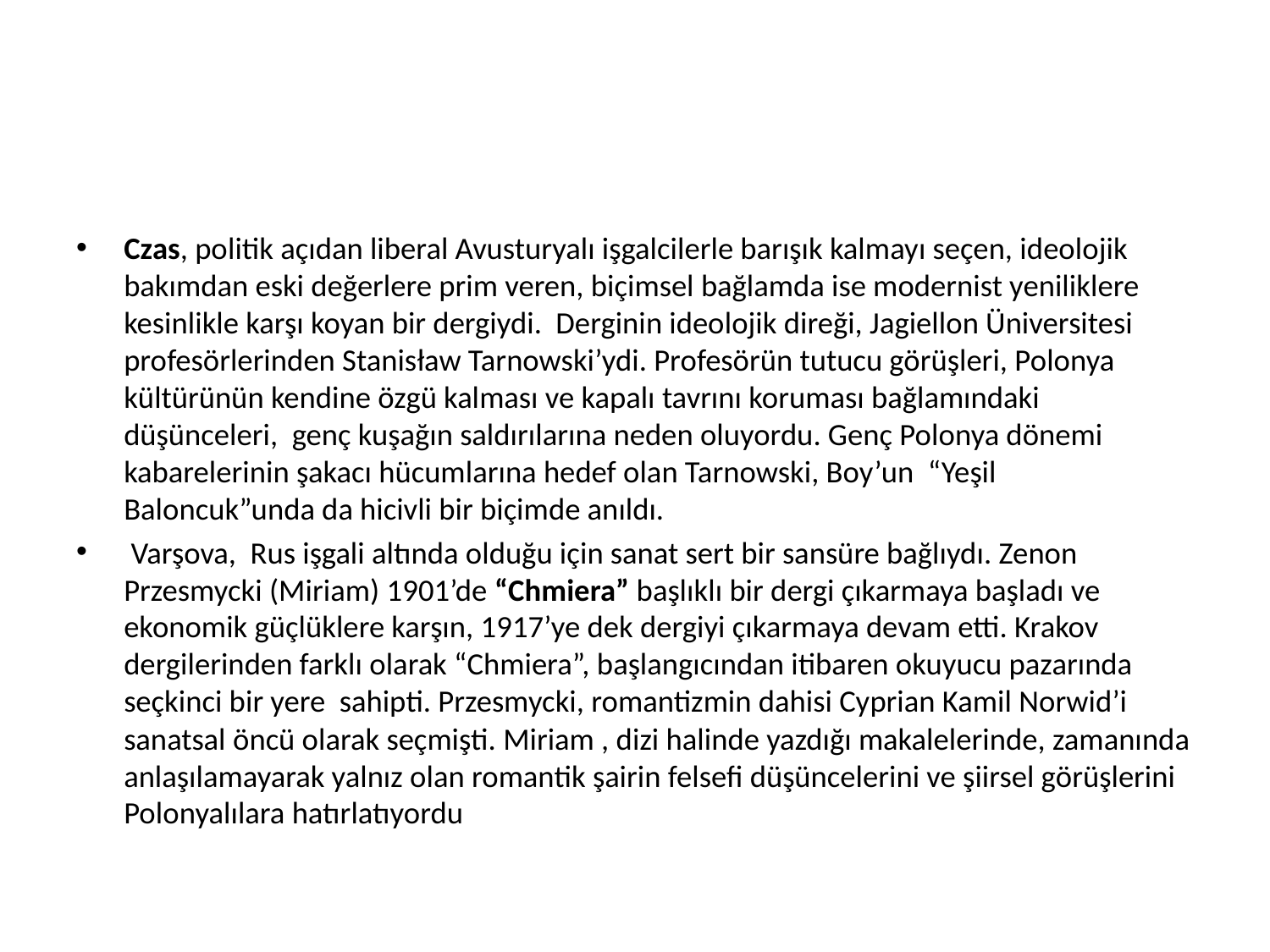

#
Czas, politik açıdan liberal Avusturyalı işgalcilerle barışık kalmayı seçen, ideolojik bakımdan eski değerlere prim veren, biçimsel bağlamda ise modernist yeniliklere kesinlikle karşı koyan bir dergiydi.  Derginin ideolojik direği, Jagiellon Üniversitesi profesörlerinden Stanisław Tarnowski’ydi. Profesörün tutucu görüşleri, Polonya kültürünün kendine özgü kalması ve kapalı tavrını koruması bağlamındaki düşünceleri,  genç kuşağın saldırılarına neden oluyordu. Genç Polonya dönemi kabarelerinin şakacı hücumlarına hedef olan Tarnowski, Boy’un  “Yeşil Baloncuk”unda da hicivli bir biçimde anıldı.
 Varşova,  Rus işgali altında olduğu için sanat sert bir sansüre bağlıydı. Zenon Przesmycki (Miriam) 1901’de “Chmiera” başlıklı bir dergi çıkarmaya başladı ve ekonomik güçlüklere karşın, 1917’ye dek dergiyi çıkarmaya devam etti. Krakov dergilerinden farklı olarak “Chmiera”, başlangıcından itibaren okuyucu pazarında  seçkinci bir yere  sahipti. Przesmycki, romantizmin dahisi Cyprian Kamil Norwid’i sanatsal öncü olarak seçmişti. Miriam , dizi halinde yazdığı makalelerinde, zamanında anlaşılamayarak yalnız olan romantik şairin felsefi düşüncelerini ve şiirsel görüşlerini Polonyalılara hatırlatıyordu